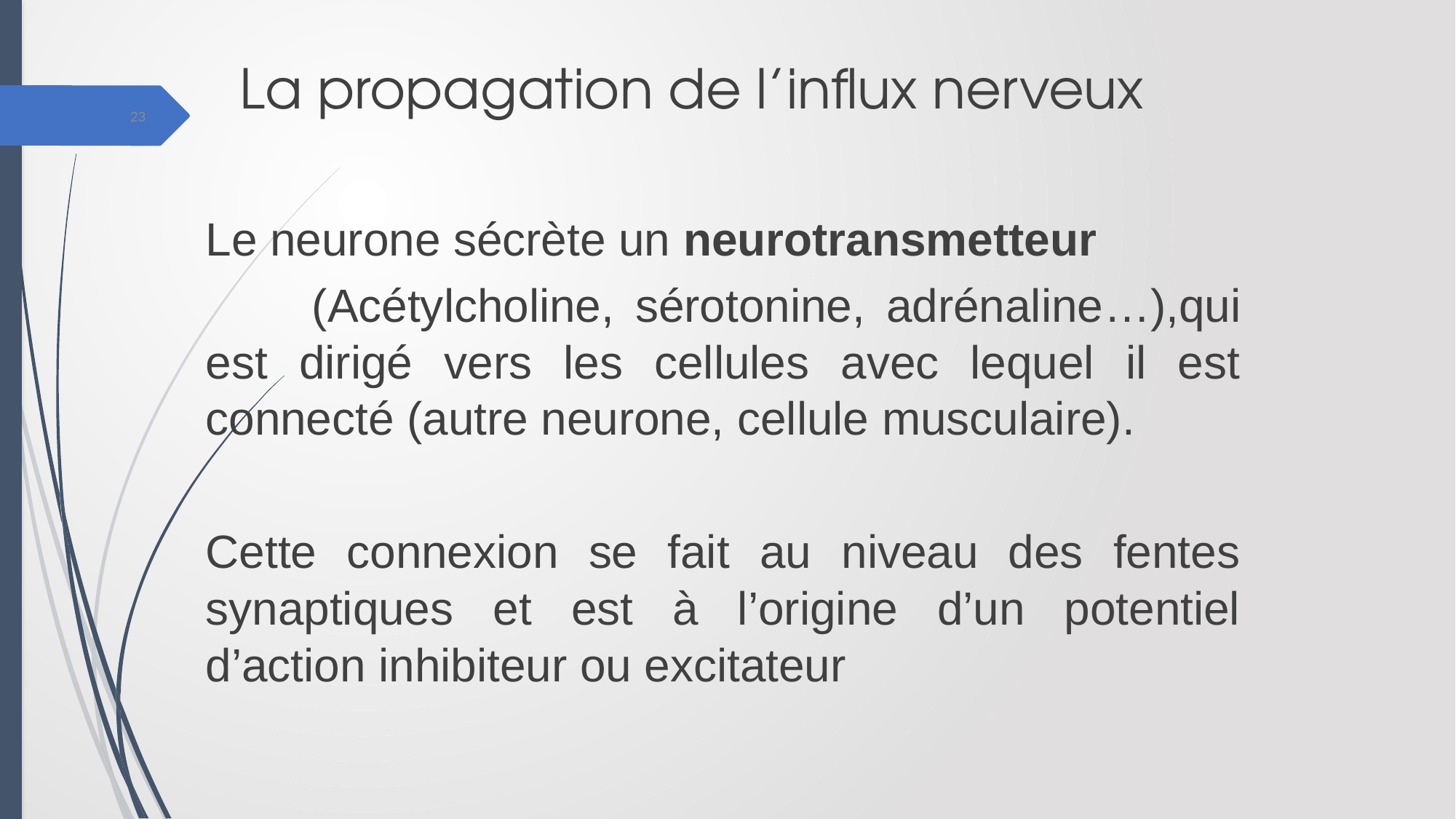

# La propagation de l’influx nerveux
23
Le neurone sécrète un neurotransmetteur
     (Acétylcholine, sérotonine, adrénaline…),qui est dirigé vers les cellules avec lequel il est connecté (autre neurone, cellule musculaire).

Cette connexion se fait au niveau des fentes synaptiques et est à l’origine d’un potentiel d’action inhibiteur ou excitateur